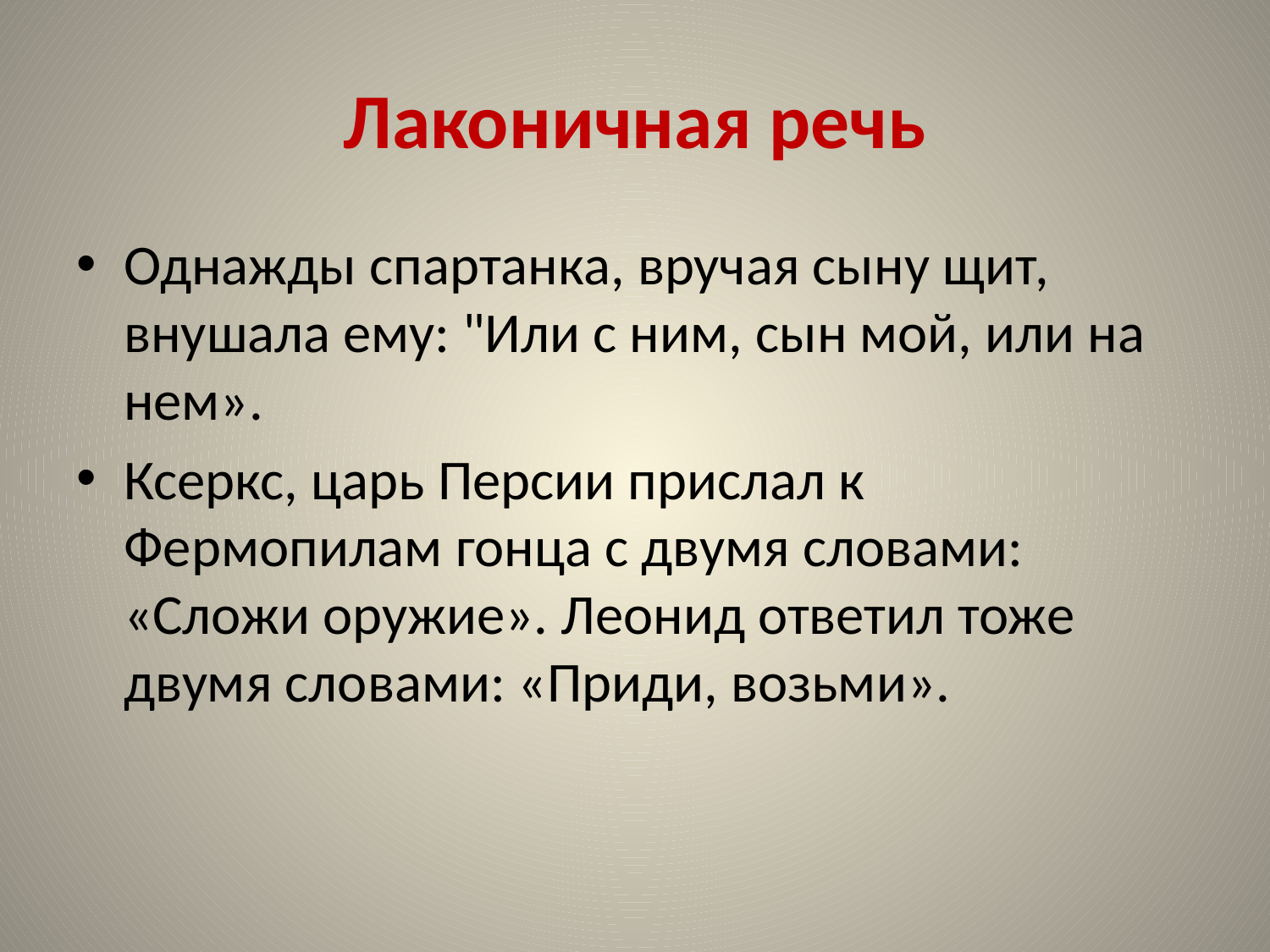

# Лаконичная речь
Однажды спартанка, вручая сыну щит, внушала ему: "Или с ним, сын мой, или на нем».
Ксеркс, царь Персии прислал к Фермопилам гонца с двумя словами: «Сложи оружие». Леонид ответил тоже двумя словами: «Приди, возьми».